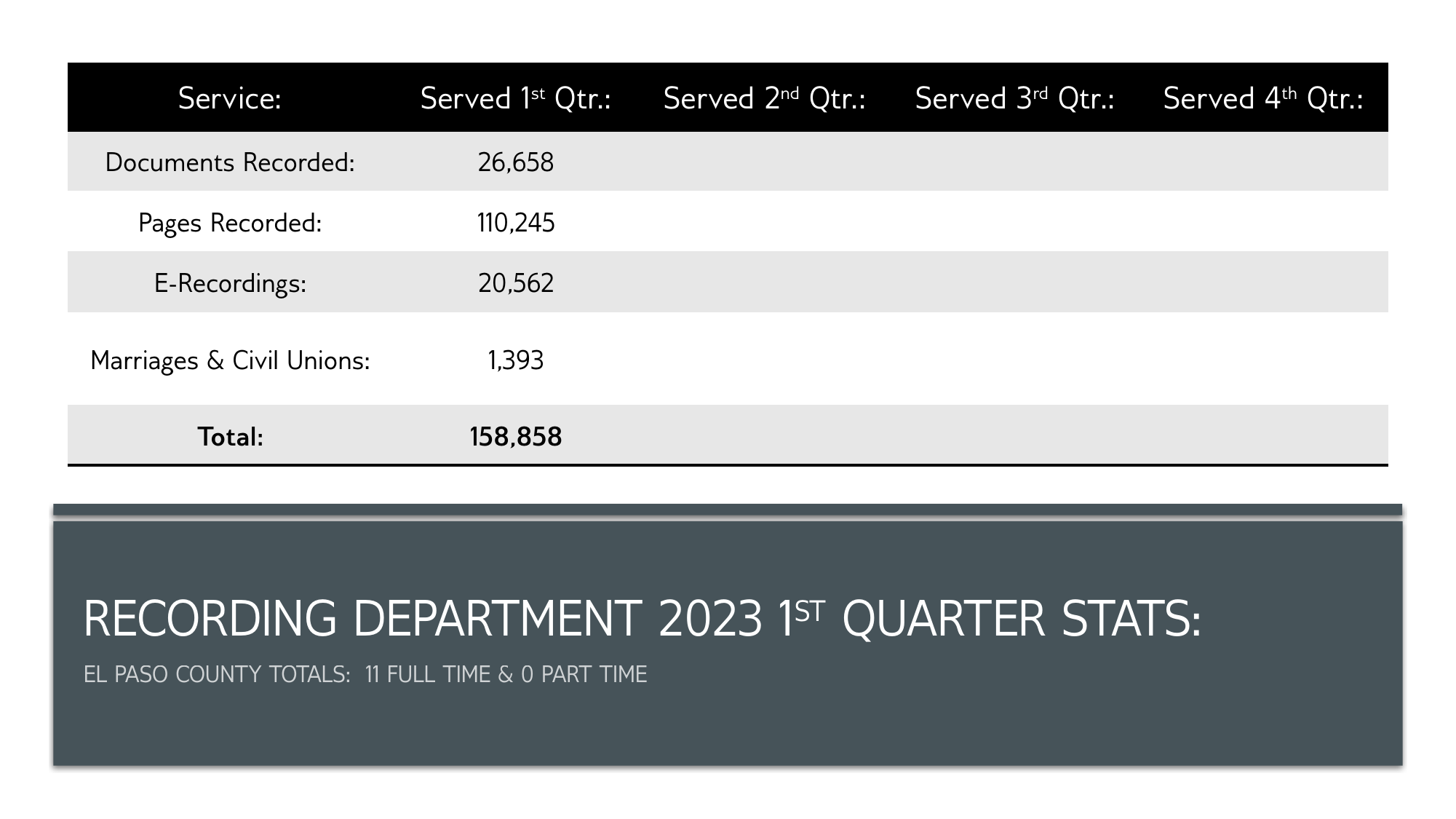

| Service: | Served 1st Qtr.: | Served 2nd Qtr.: | Served 3rd Qtr.: | Served 4th Qtr.: |
| --- | --- | --- | --- | --- |
| Documents Recorded: | 26,658 |  |  |  |
| Pages Recorded: | 110,245 |  |  |  |
| E-Recordings: | 20,562 |  |  |  |
| Marriages & Civil Unions: | 1,393 |  |  |  |
| Total: | 158,858 |  |  |  |

# Recording department 2023 1ST QUARTER STATS:
El Paso County Totals:  11 Full time & 0 part time